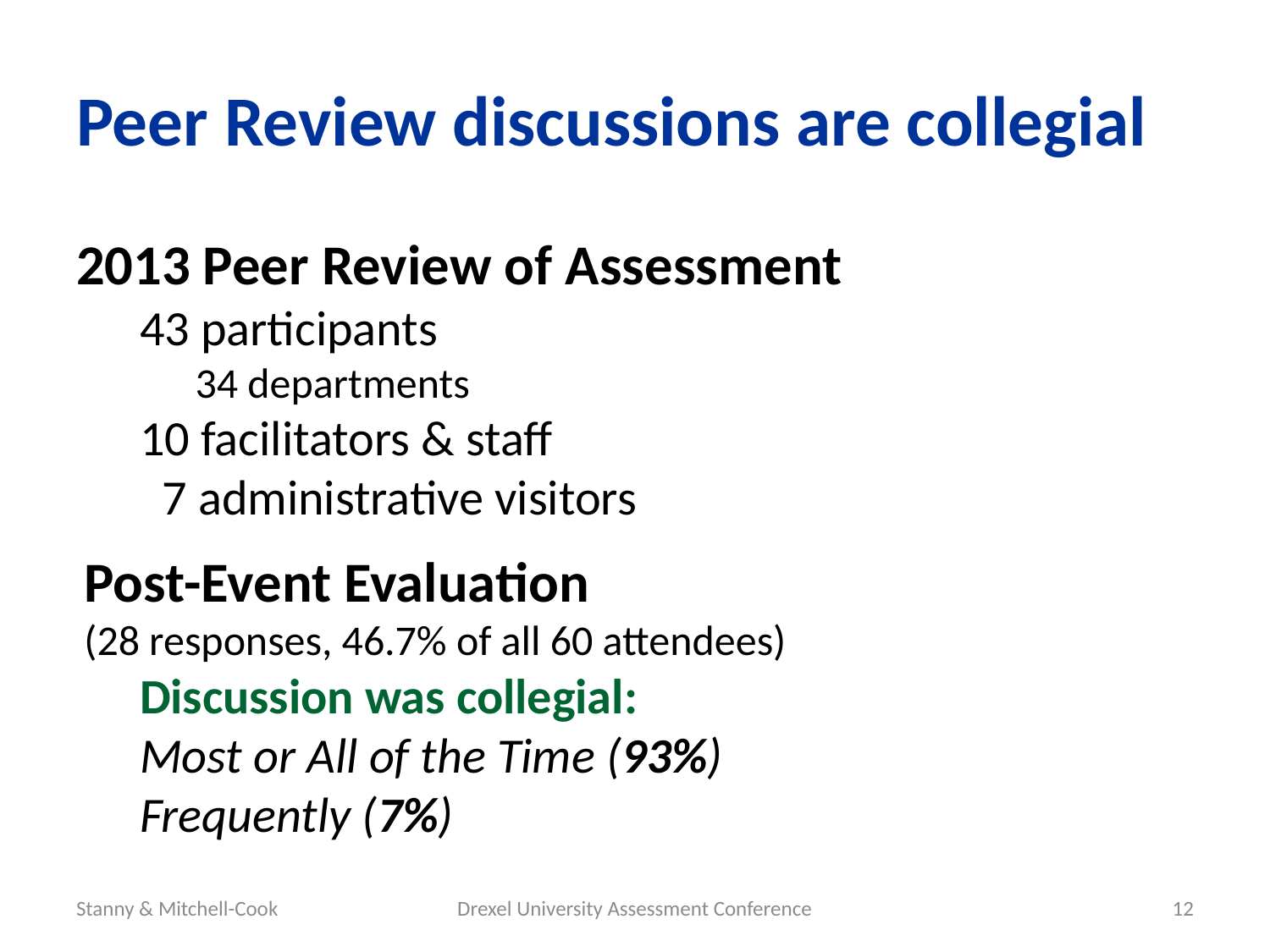

# Peer Review discussions are collegial
2013 Peer Review of Assessment
43 participants
34 departments
10 facilitators & staff
  7 administrative visitors
Post-Event Evaluation
(28 responses, 46.7% of all 60 attendees)
Discussion was collegial:
Most or All of the Time (93%)
Frequently (7%)

Stanny & Mitchell-Cook
Drexel University Assessment Conference
12